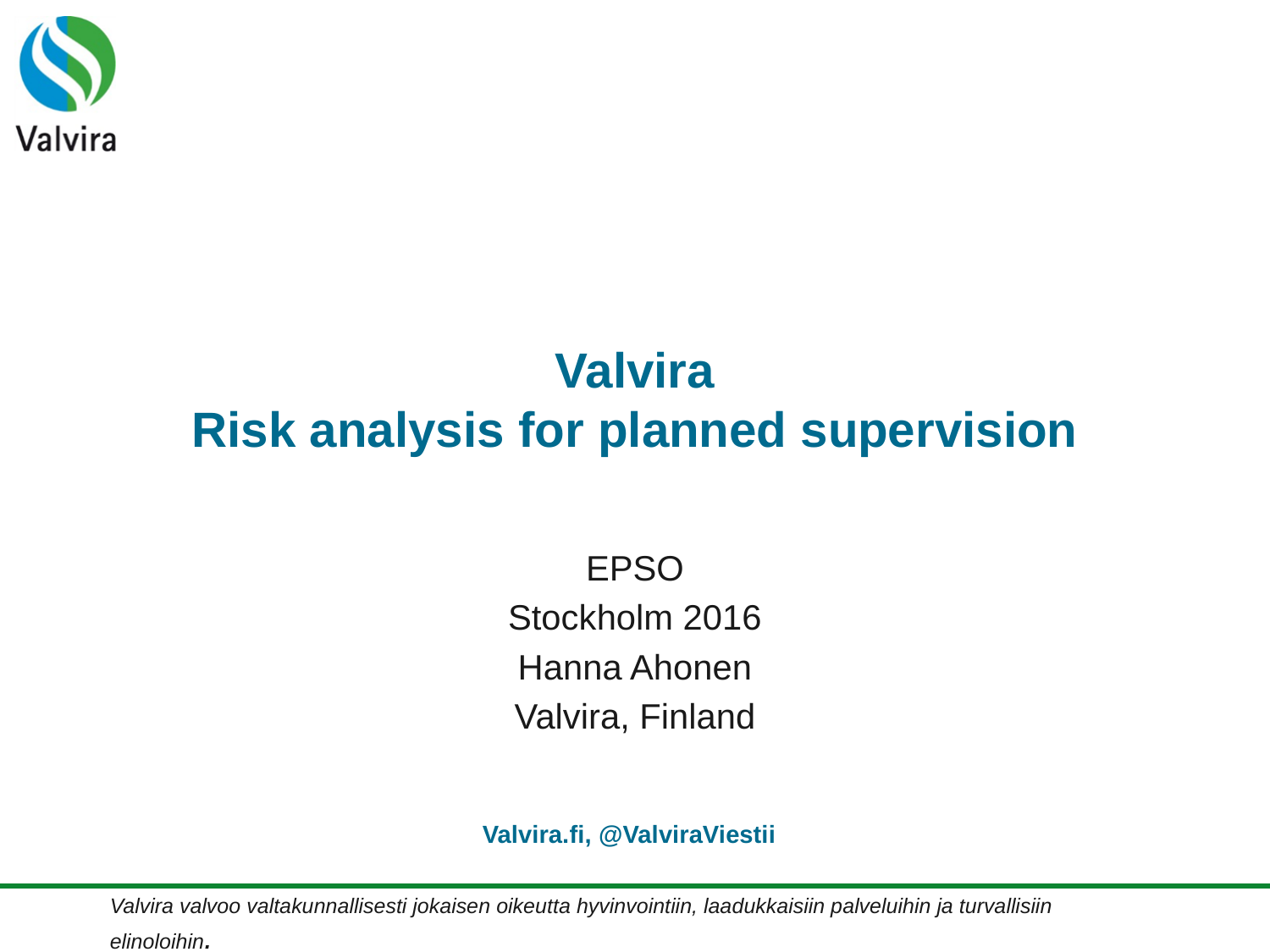

# Valvira Risk analysis for planned supervision
EPSO
Stockholm 2016
Hanna Ahonen
Valvira, Finland